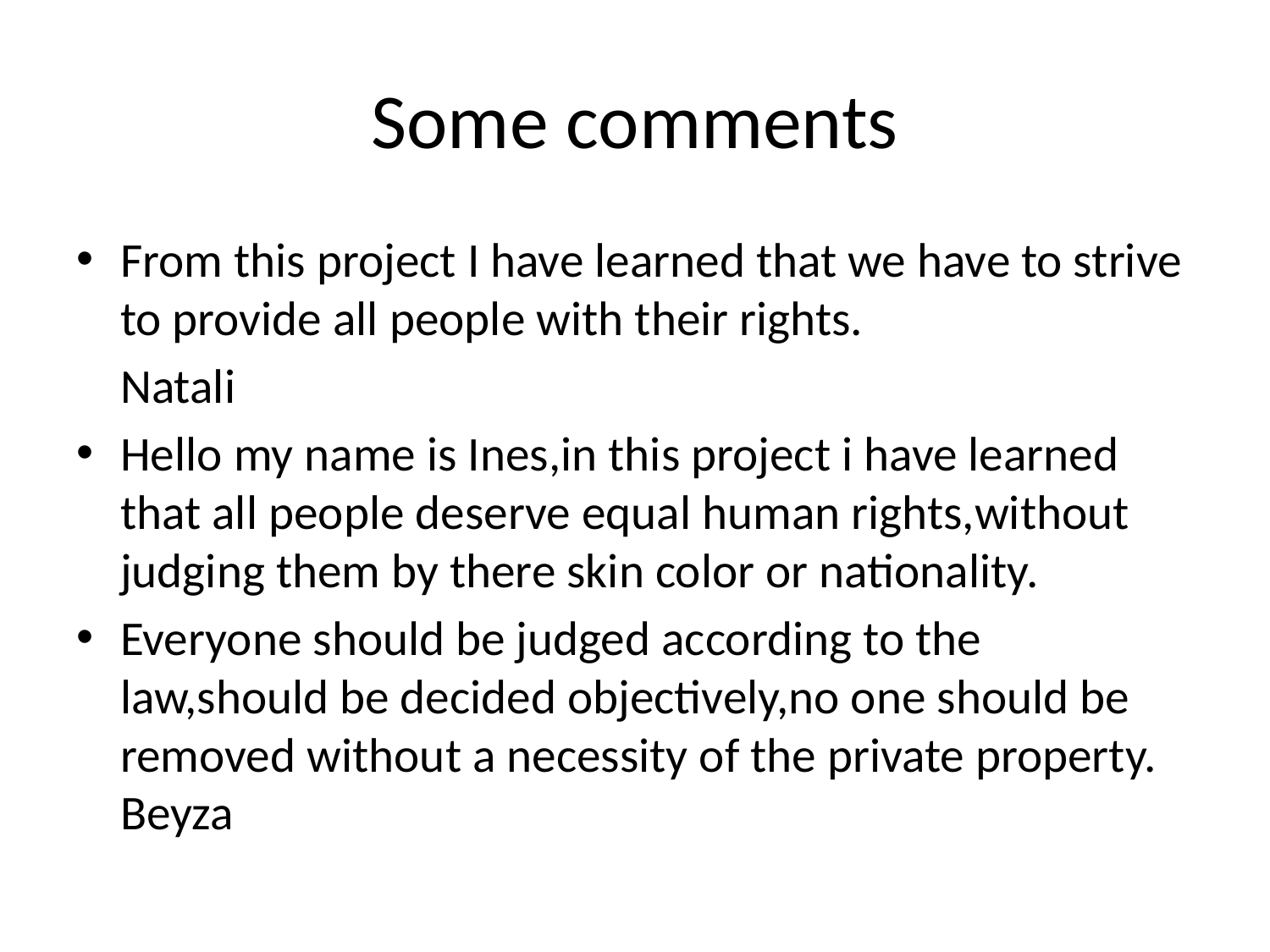

# Some comments
From this project I have learned that we have to strive to provide all people with their rights.
    Natali
Hello my name is Ines,in this project i have learned that all people deserve equal human rights,without judging them by there skin color or nationality.
Everyone should be judged according to the law,should be decided objectively,no one should be removed without a necessity of the private property. Beyza